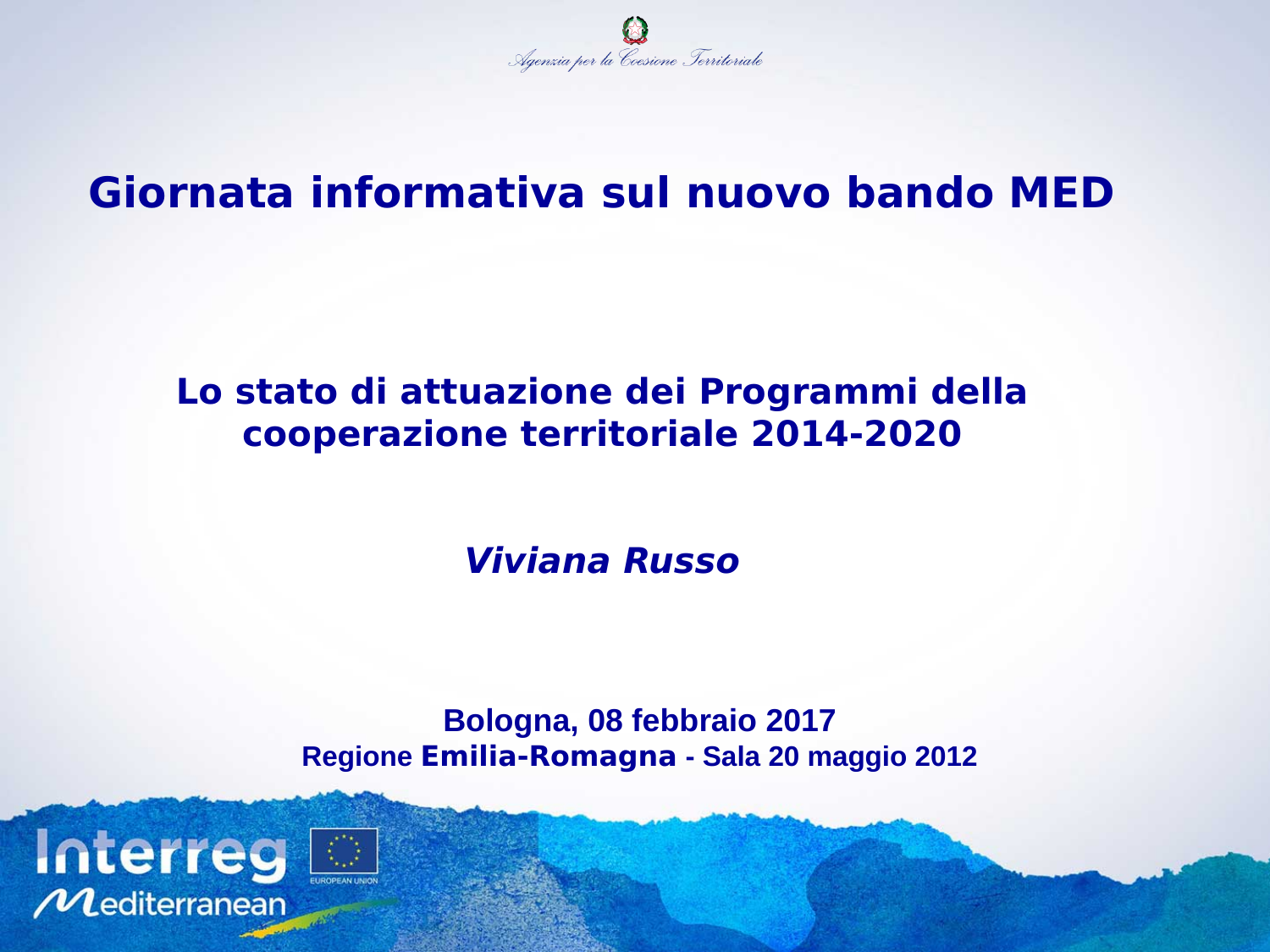

Giornata informativa sul nuovo bando MED

Lo stato di attuazione dei Programmi della cooperazione territoriale 2014-2020

Viviana Russo
Bologna, 08 febbraio 2017
 Regione Emilia-Romagna - Sala 20 maggio 2012